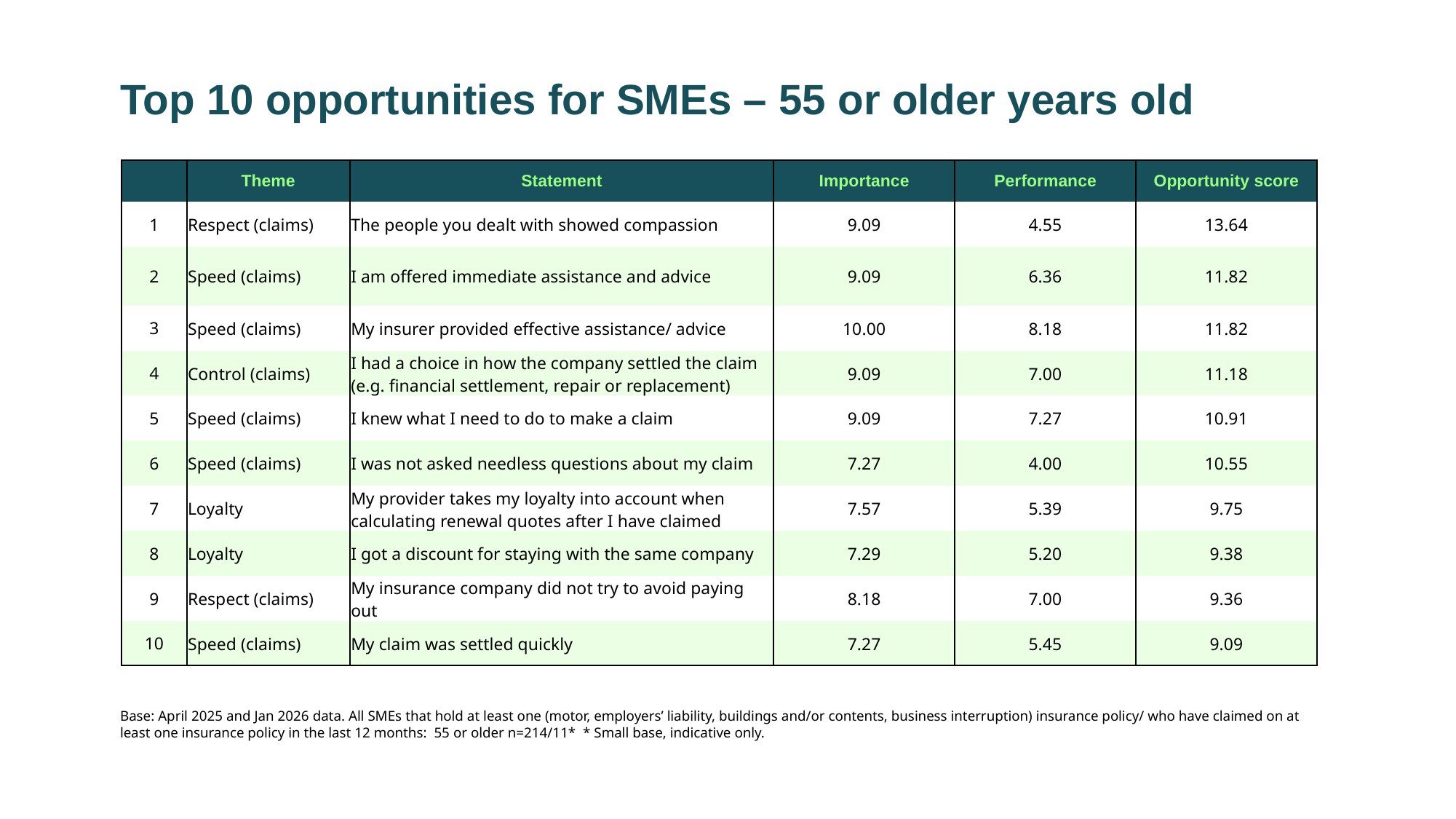

Top 10 opportunities for SMEs – 55 or older years old
|  | Theme | Statement | Importance | Performance | Opportunity score |
| --- | --- | --- | --- | --- | --- |
| 1 | Respect (claims) | The people you dealt with showed compassion | 9.09 | 4.55 | 13.64 |
| 2 | Speed (claims) | I am offered immediate assistance and advice | 9.09 | 6.36 | 11.82 |
| 3 | Speed (claims) | My insurer provided effective assistance/ advice | 10.00 | 8.18 | 11.82 |
| 4 | Control (claims) | I had a choice in how the company settled the claim (e.g. financial settlement, repair or replacement) | 9.09 | 7.00 | 11.18 |
| 5 | Speed (claims) | I knew what I need to do to make a claim | 9.09 | 7.27 | 10.91 |
| 6 | Speed (claims) | I was not asked needless questions about my claim | 7.27 | 4.00 | 10.55 |
| 7 | Loyalty | My provider takes my loyalty into account when calculating renewal quotes after I have claimed | 7.57 | 5.39 | 9.75 |
| 8 | Loyalty | I got a discount for staying with the same company | 7.29 | 5.20 | 9.38 |
| 9 | Respect (claims) | My insurance company did not try to avoid paying out | 8.18 | 7.00 | 9.36 |
| 10 | Speed (claims) | My claim was settled quickly | 7.27 | 5.45 | 9.09 |
Base: April 2025 and Jan 2026 data. All SMEs that hold at least one (motor, employers’ liability, buildings and/or contents, business interruption) insurance policy/ who have claimed on at least one insurance policy in the last 12 months:  55 or older n=214/11*  * Small base, indicative only.